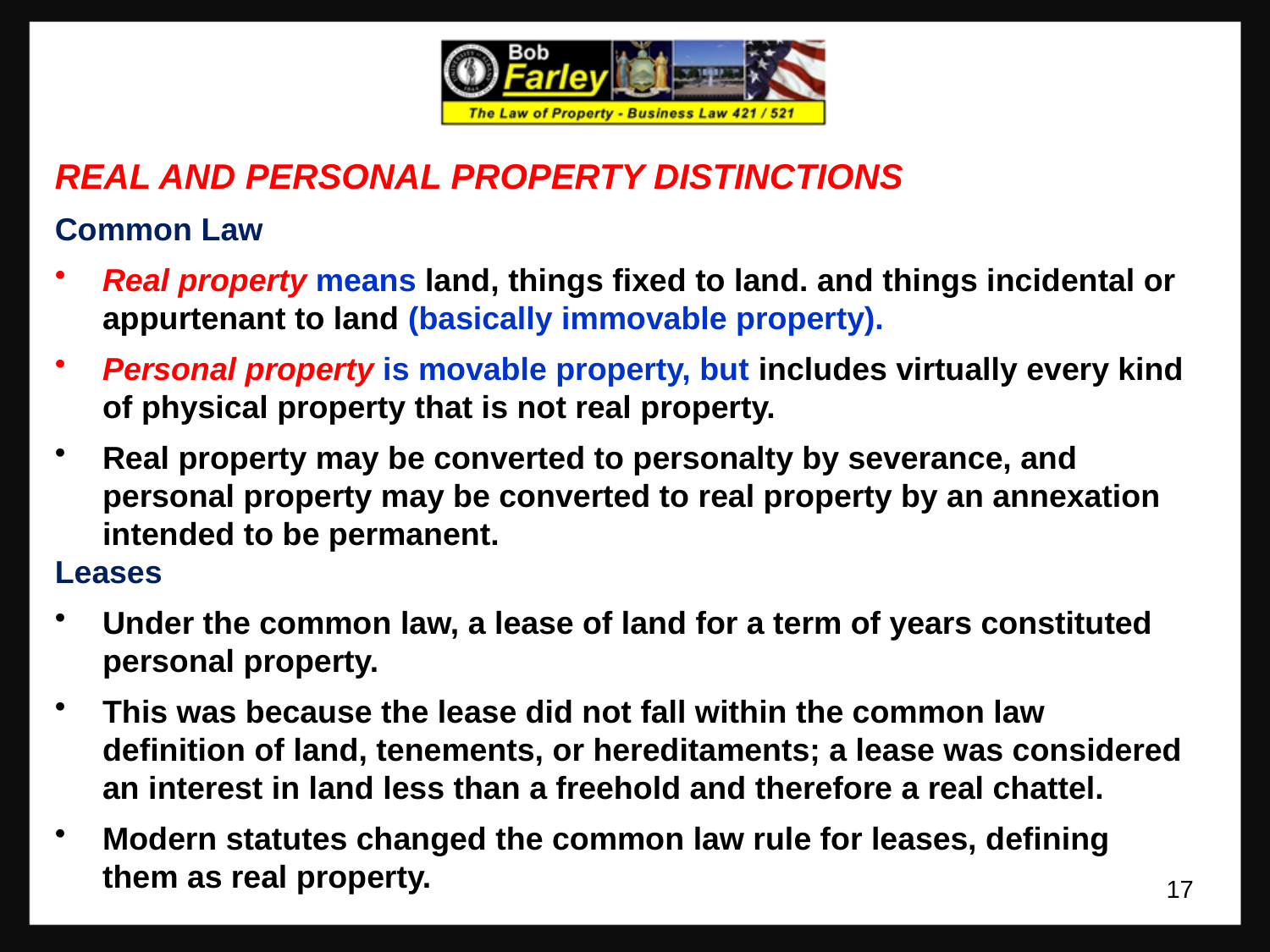

REAL AND PERSONAL PROPERTY DISTINCTIONS

Common Law

Real property means land, things fixed to land. and things incidental or appurtenant to land (basically immovable property).

Personal property is movable property, but includes virtually every kind of physical property that is not real property.

Real property may be converted to personalty by severance, and personal property may be converted to real property by an annexation intended to be permanent.
Leases

Under the common law, a lease of land for a term of years constituted personal property.

This was because the lease did not fall within the common law definition of land, tenements, or hereditaments; a lease was considered an interest in land less than a freehold and therefore a real chattel.

Modern statutes changed the common law rule for leases, defining them as real property.

17